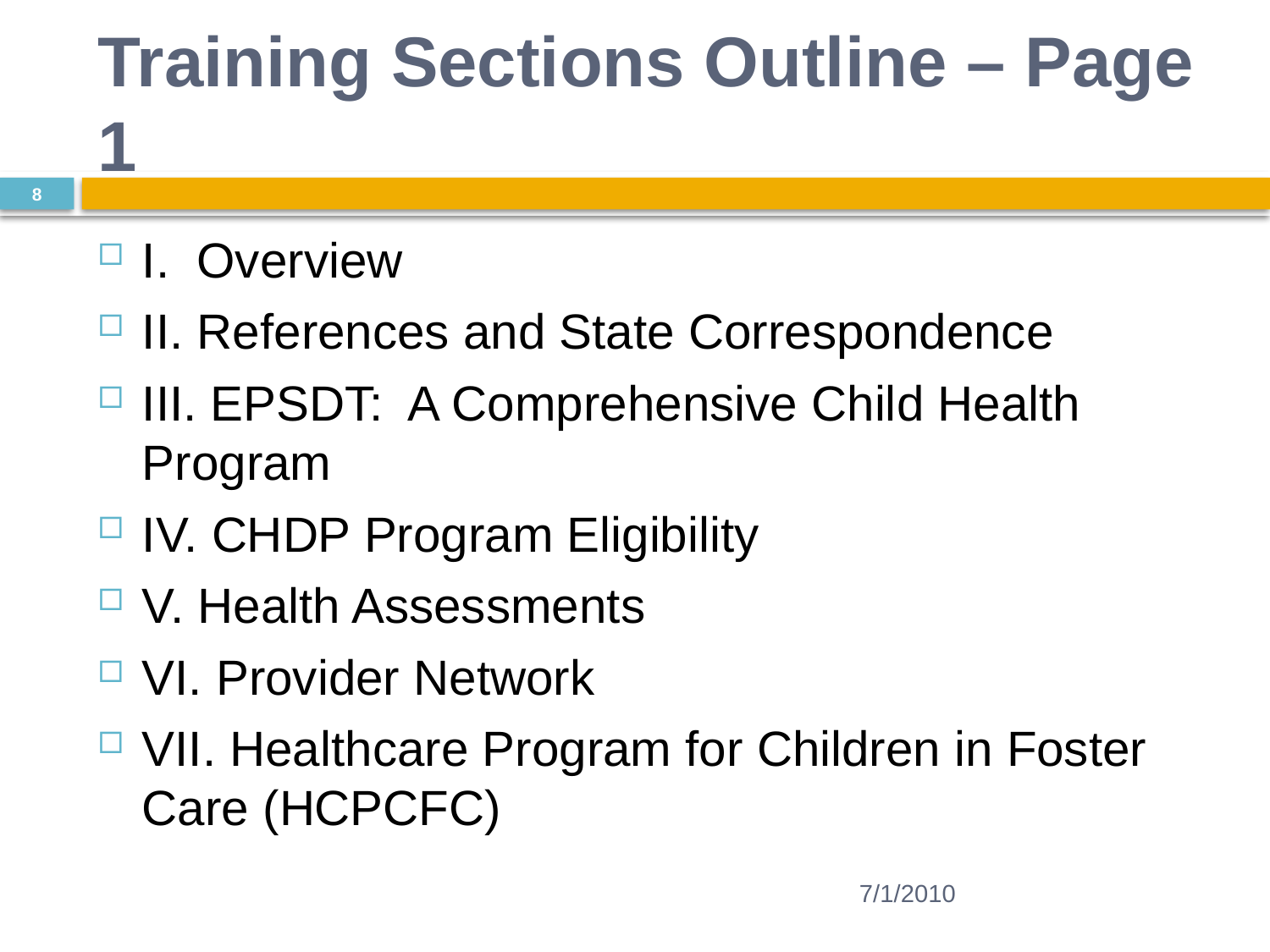

# Training Sections Outline – Page 1
8
I.  Overview
II. References and State Correspondence
III. EPSDT:  A Comprehensive Child Health Program
IV. CHDP Program Eligibility
V. Health Assessments
VI. Provider Network
VII. Healthcare Program for Children in Foster Care (HCPCFC)

7/1/2010